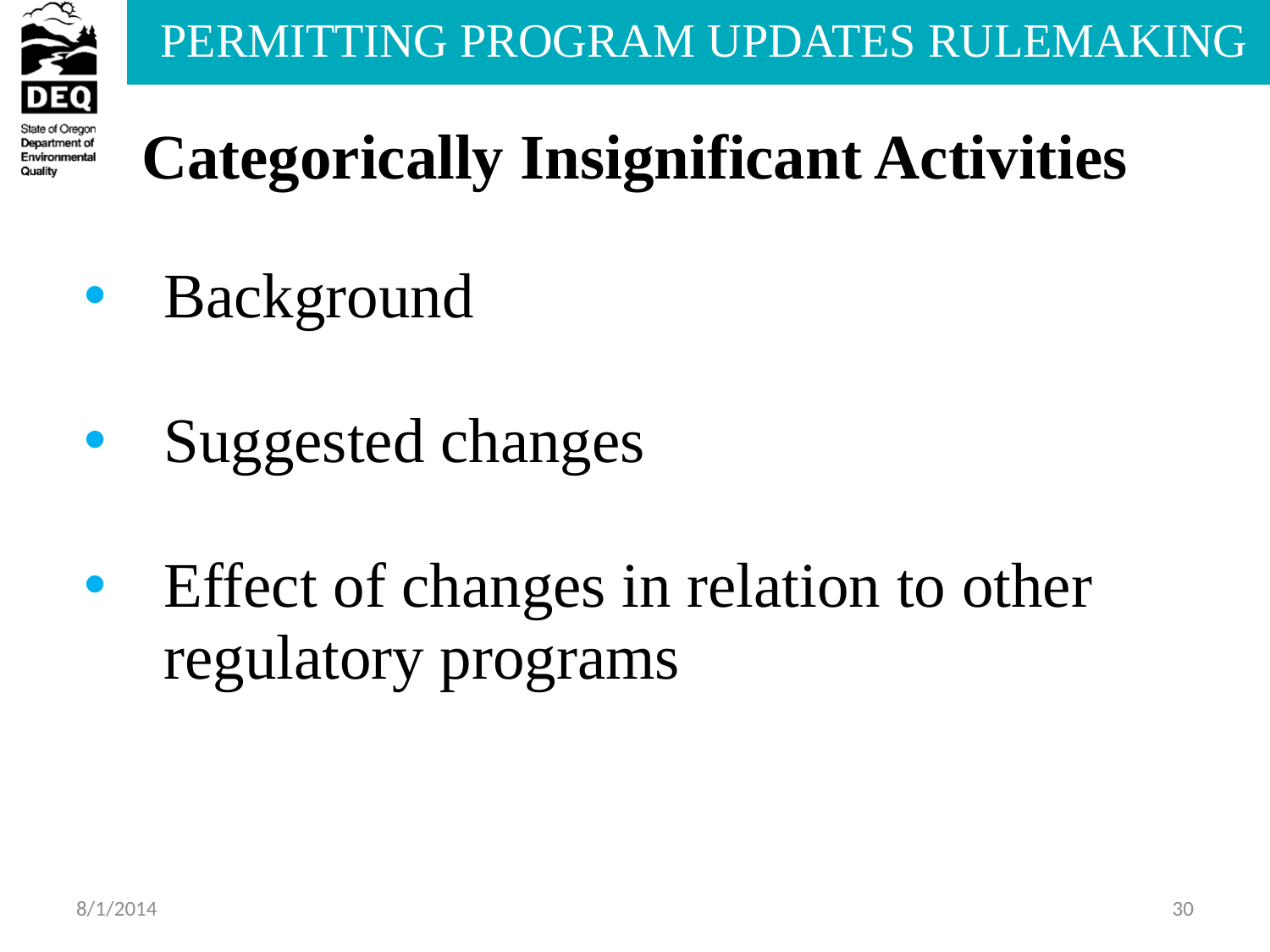

# Categorically Insignificant Activities
Background

Suggested changes

Effect of changes in relation to other regulatory programs

8/1/2014
30